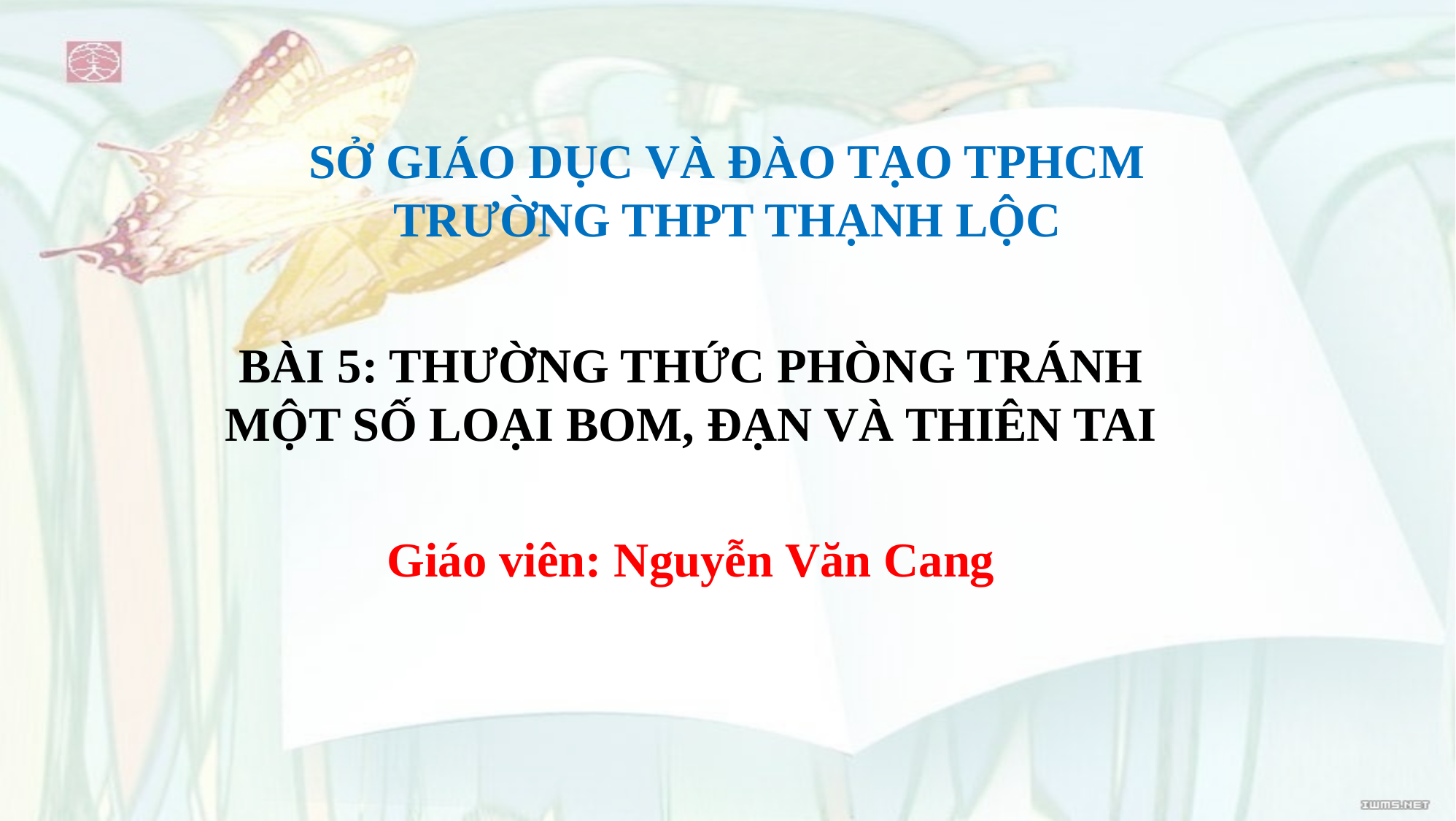

# SỞ GIÁO DỤC VÀ ĐÀO TẠO TPHCM TRƯỜNG THPT THẠNH LỘC
BÀI 5: THƯỜNG THỨC PHÒNG TRÁNH MỘT SỐ LOẠI BOM, ĐẠN VÀ THIÊN TAI

Giáo viên: Nguyễn Văn Cang